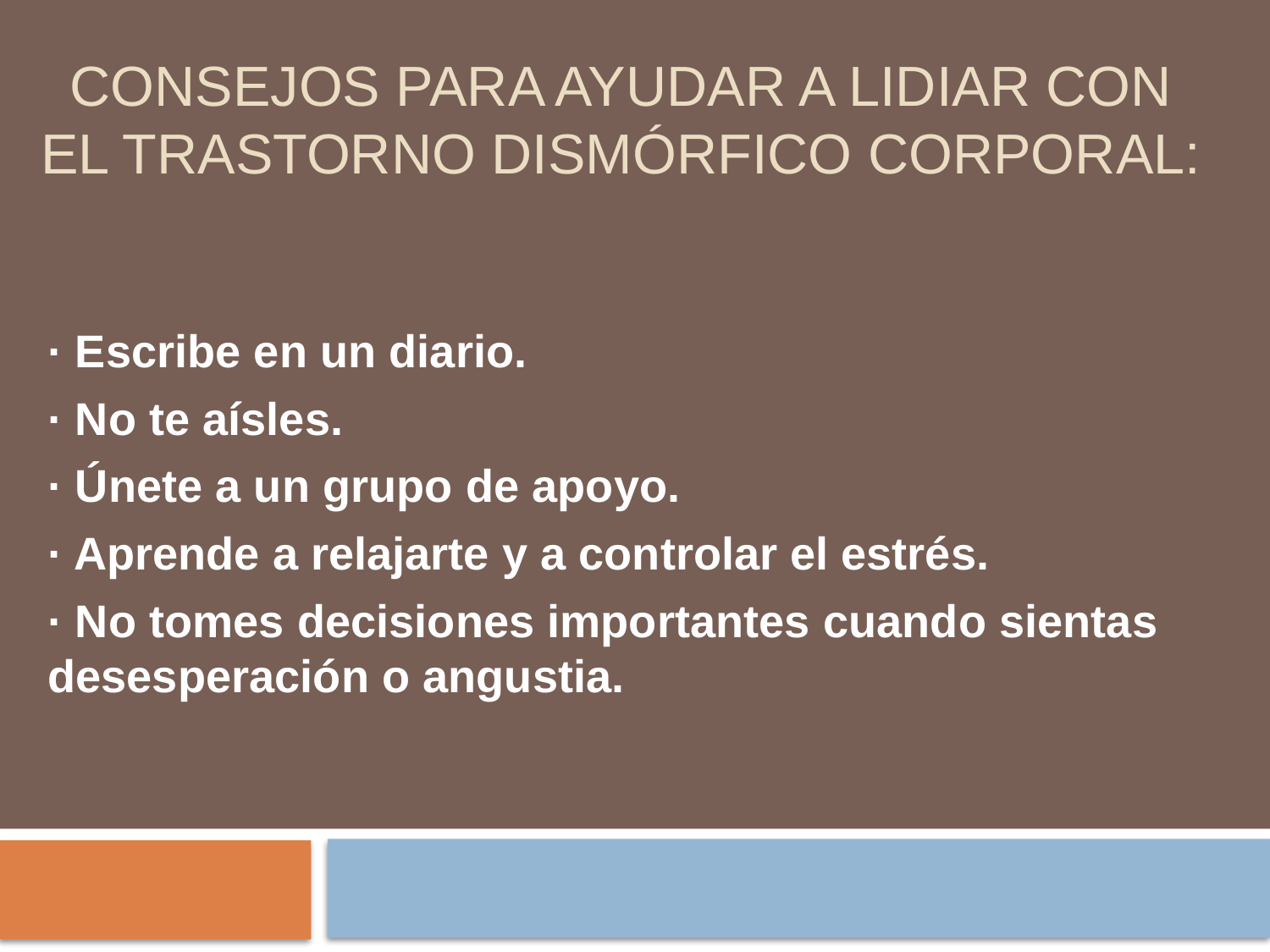

# consejos para ayudar a lidiar con el trastorno dismórfico corporal:
· Escribe en un diario.
· No te aísles.
· Únete a un grupo de apoyo.
· Aprende a relajarte y a controlar el estrés.
· No tomes decisiones importantes cuando sientas desesperación o angustia.